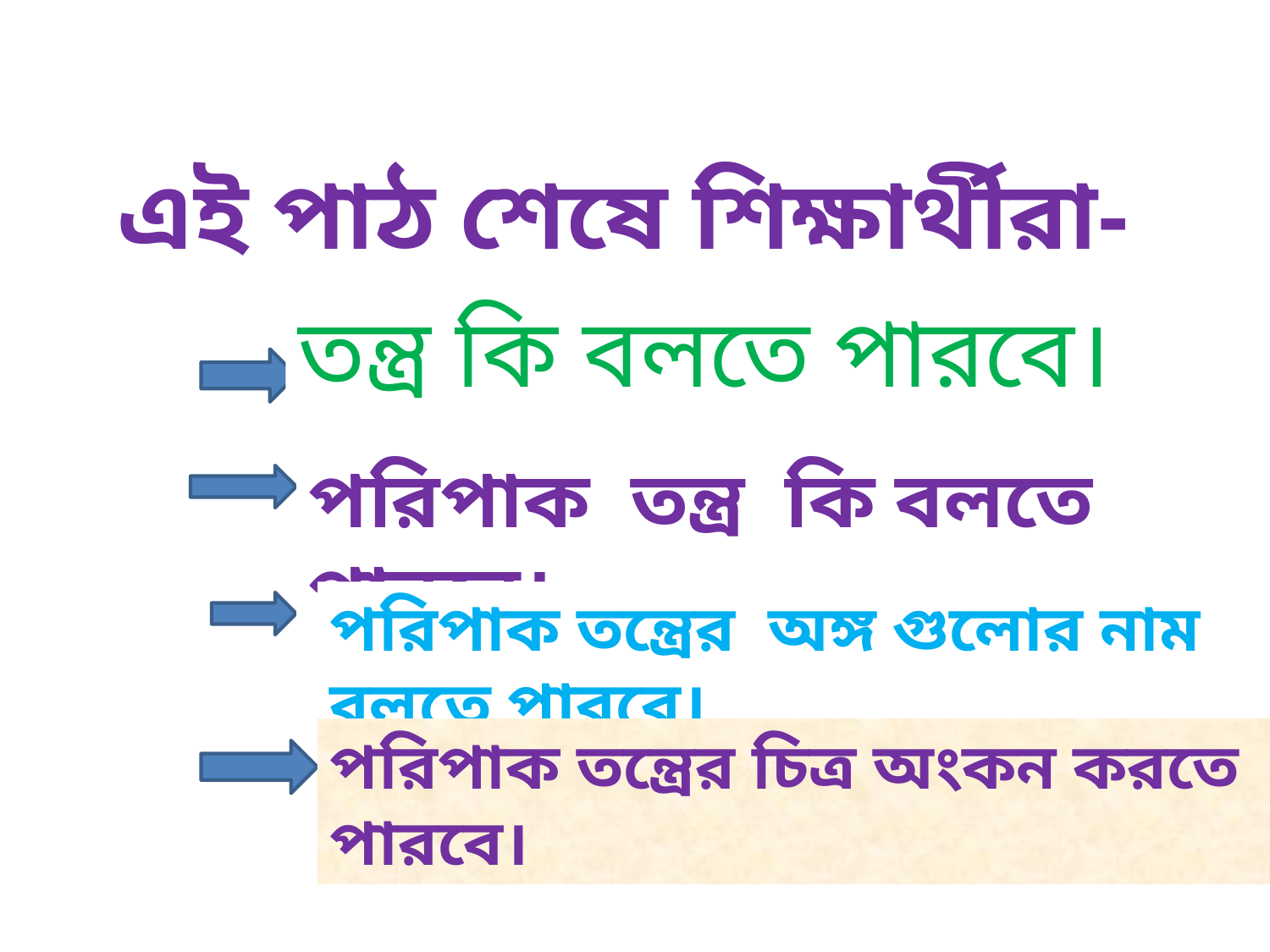

এই পাঠ শেষে শিক্ষার্থীরা-
তন্ত্র কি বলতে পারবে।

পরিপাক  তন্ত্র  কি বলতে পারবে।

পরিপাক তন্ত্রের  অঙ্গ গুলোর নাম বলতে পারবে।

পরিপাক তন্ত্রের চিত্র অংকন করতে পারবে।